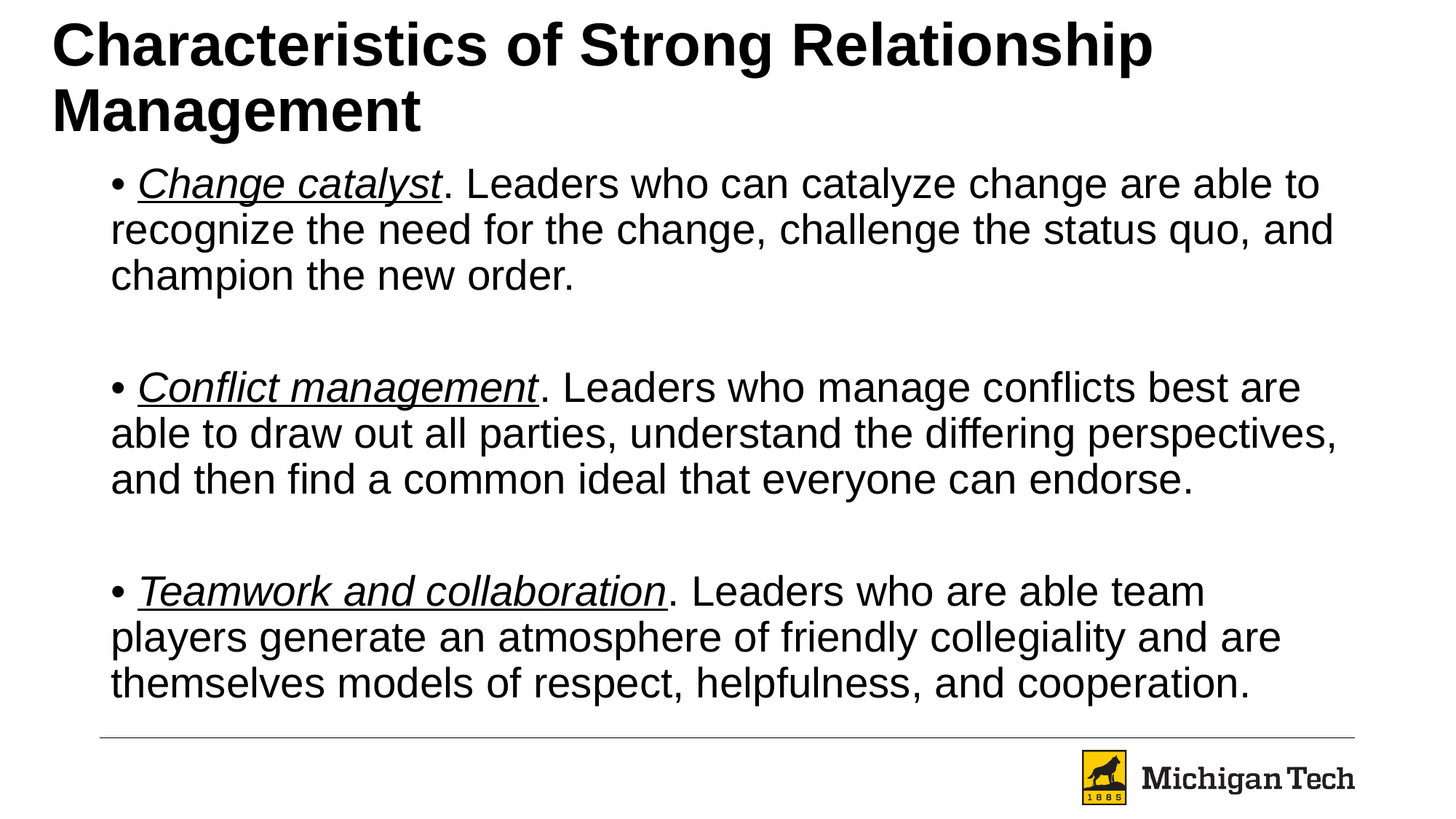

# Characteristics of Strong Relationship Management
• Change catalyst. Leaders who can catalyze change are able to recognize the need for the change, challenge the status quo, and champion the new order.

• Conflict management. Leaders who manage conflicts best are able to draw out all parties, understand the differing perspectives, and then find a common ideal that everyone can endorse.

• Teamwork and collaboration. Leaders who are able team players generate an atmosphere of friendly collegiality and are themselves models of respect, helpfulness, and cooperation.